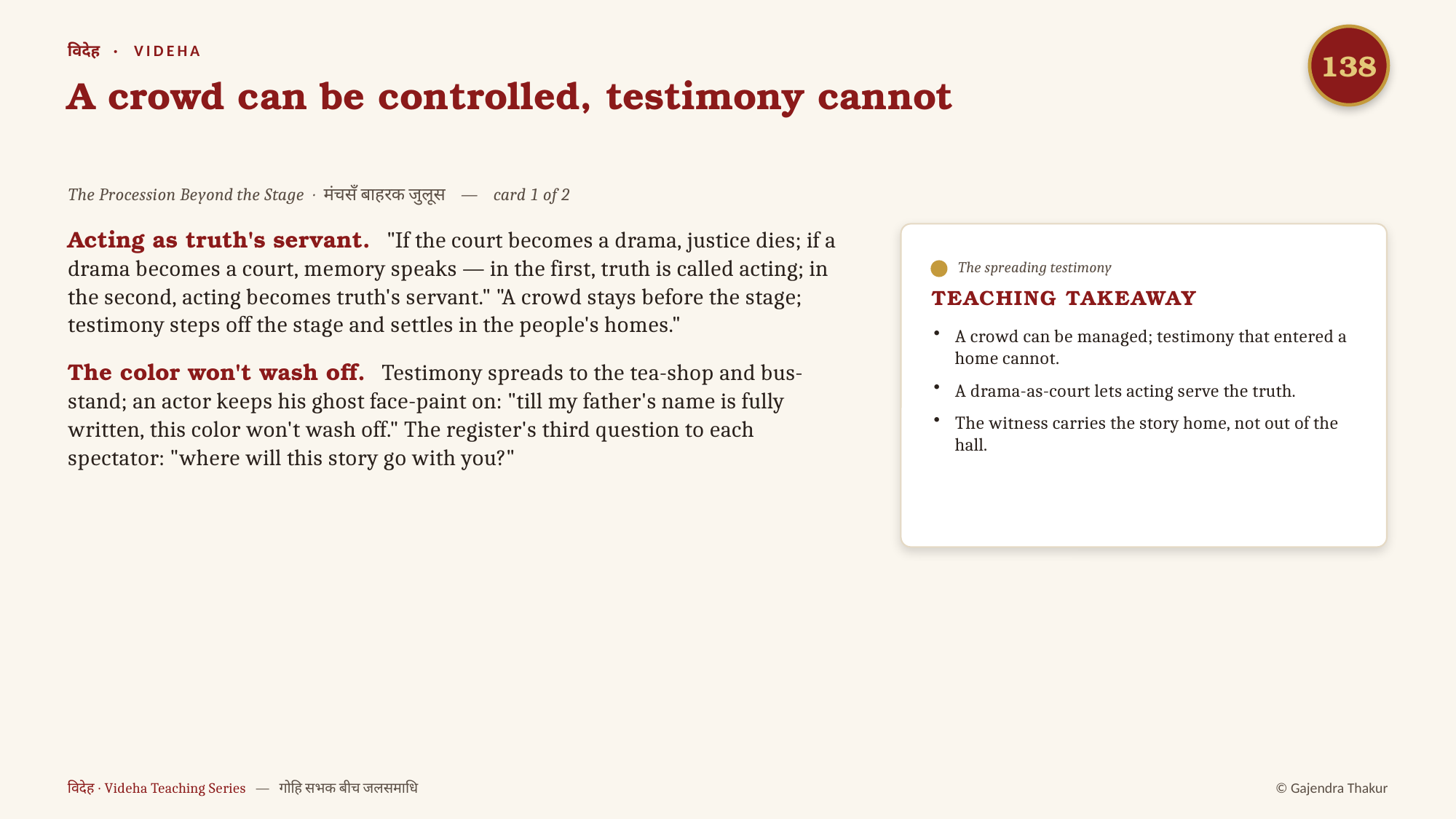

138
विदेह  ·  VIDEHA
A crowd can be controlled, testimony cannot
The Procession Beyond the Stage  ·  मंचसँ बाहरक जुलूस    —    card 1 of 2
Acting as truth's servant.  "If the court becomes a drama, justice dies; if a drama becomes a court, memory speaks — in the first, truth is called acting; in the second, acting becomes truth's servant." "A crowd stays before the stage; testimony steps off the stage and settles in the people's homes."
The color won't wash off.  Testimony spreads to the tea-shop and bus-stand; an actor keeps his ghost face-paint on: "till my father's name is fully written, this color won't wash off." The register's third question to each spectator: "where will this story go with you?"

The spreading testimony

TEACHING TAKEAWAY
A crowd can be managed; testimony that entered a home cannot.
A drama-as-court lets acting serve the truth.
The witness carries the story home, not out of the hall.
विदेह · Videha Teaching Series   —   गोहि सभक बीच जलसमाधि
© Gajendra Thakur